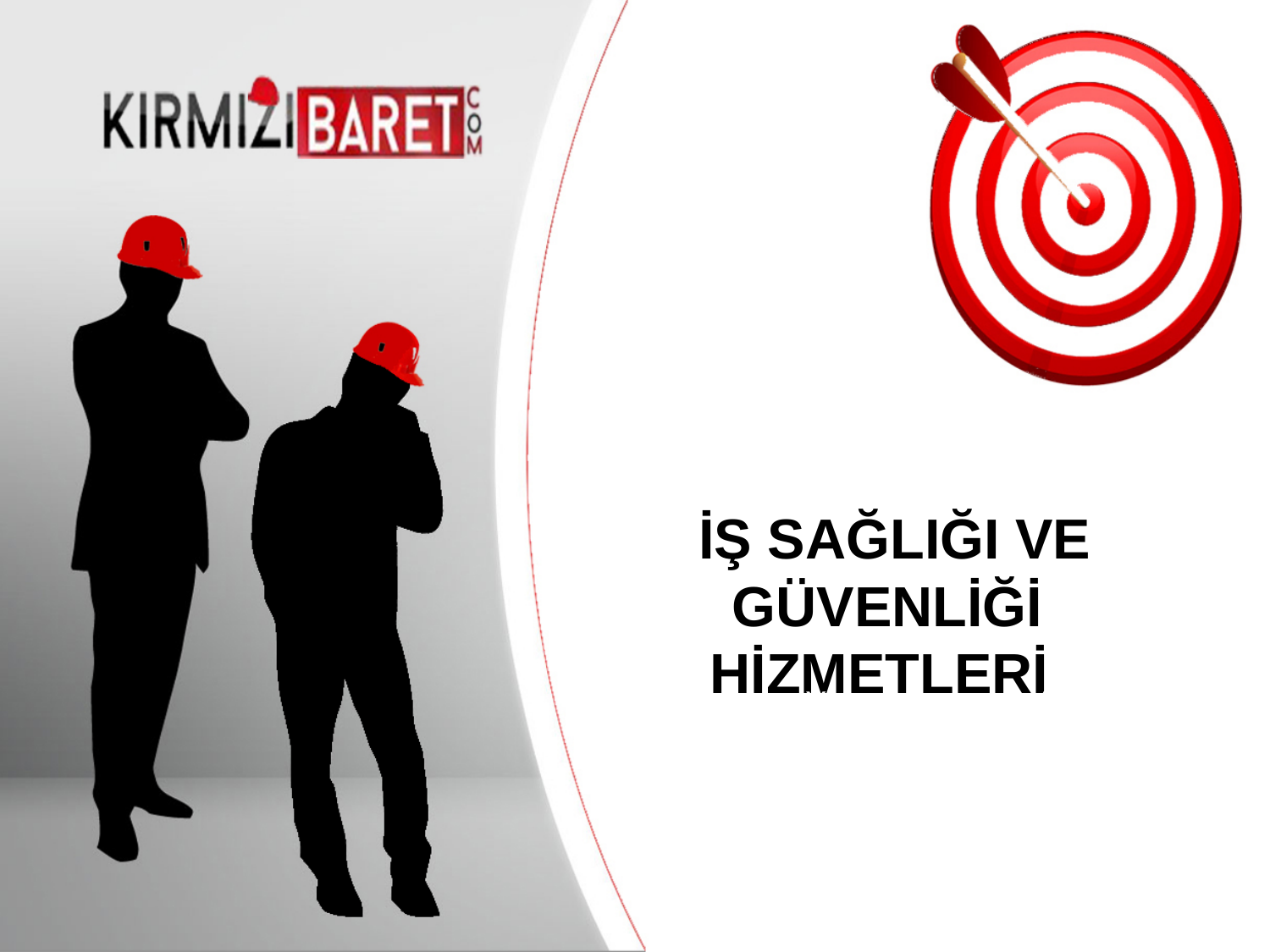

# İŞ SAĞLIĞI VE GÜVENLİĞİ HİZMETLERİ

Your company information